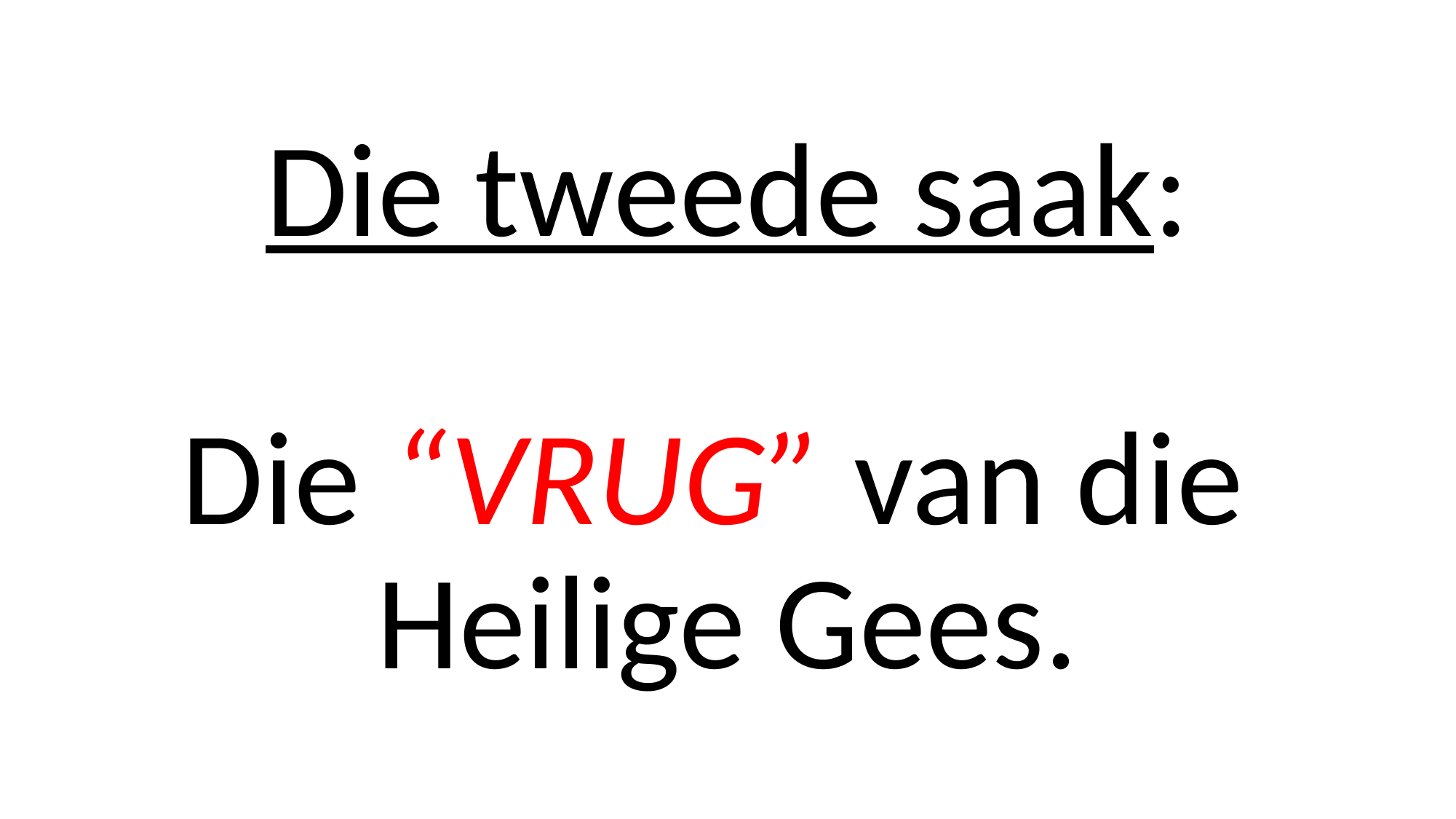

# Die tweede saak: Die “VRUG” van die Heilige Gees.